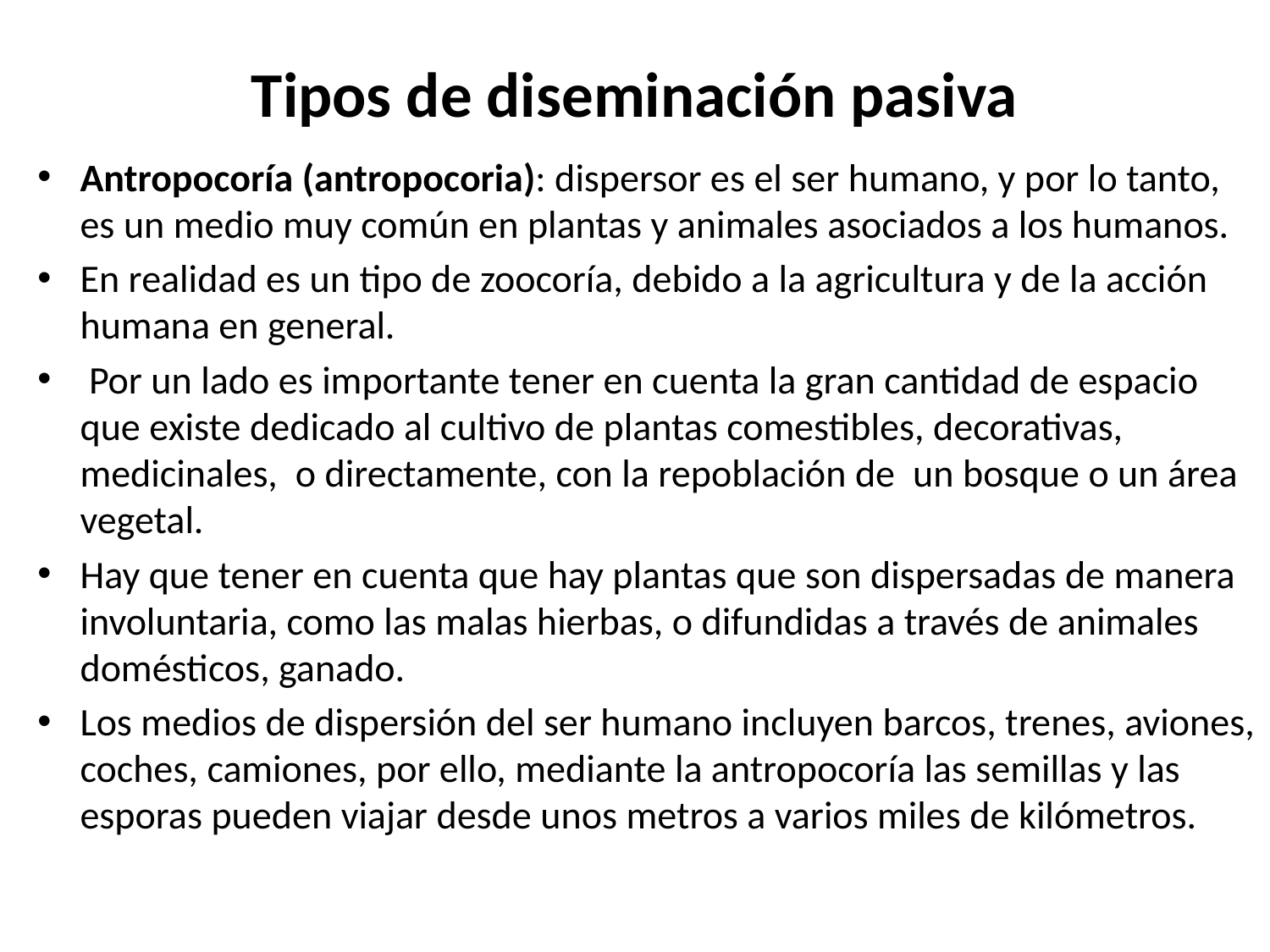

# Tipos de diseminación pasiva
Antropocoría (antropocoria): dispersor es el ser humano, y por lo tanto, es un medio muy común en plantas y animales asociados a los humanos.
En realidad es un tipo de zoocoría, debido a la agricultura y de la acción humana en general.
 Por un lado es importante tener en cuenta la gran cantidad de espacio que existe dedicado al cultivo de plantas comestibles, decorativas, medicinales,  o directamente, con la repoblación de  un bosque o un área vegetal.
Hay que tener en cuenta que hay plantas que son dispersadas de manera involuntaria, como las malas hierbas, o difundidas a través de animales domésticos, ganado.
Los medios de dispersión del ser humano incluyen barcos, trenes, aviones, coches, camiones, por ello, mediante la antropocoría las semillas y las esporas pueden viajar desde unos metros a varios miles de kilómetros.